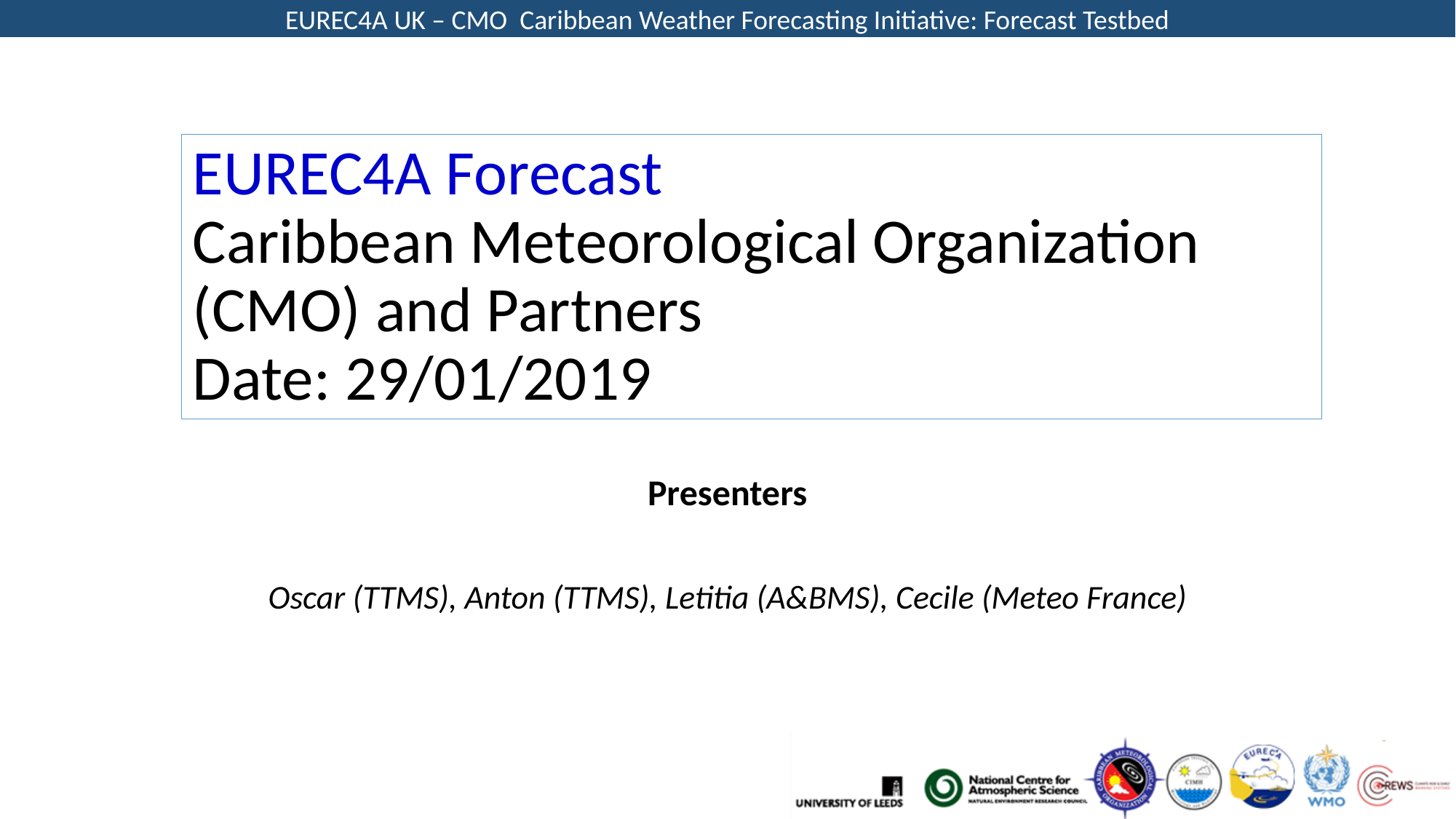

# EUREC4A Forecast Caribbean Meteorological Organization (CMO) and Partners Date: 29/01/2019
Presenters

Oscar (TTMS), Anton (TTMS), Letitia (A&BMS), Cecile (Meteo France)